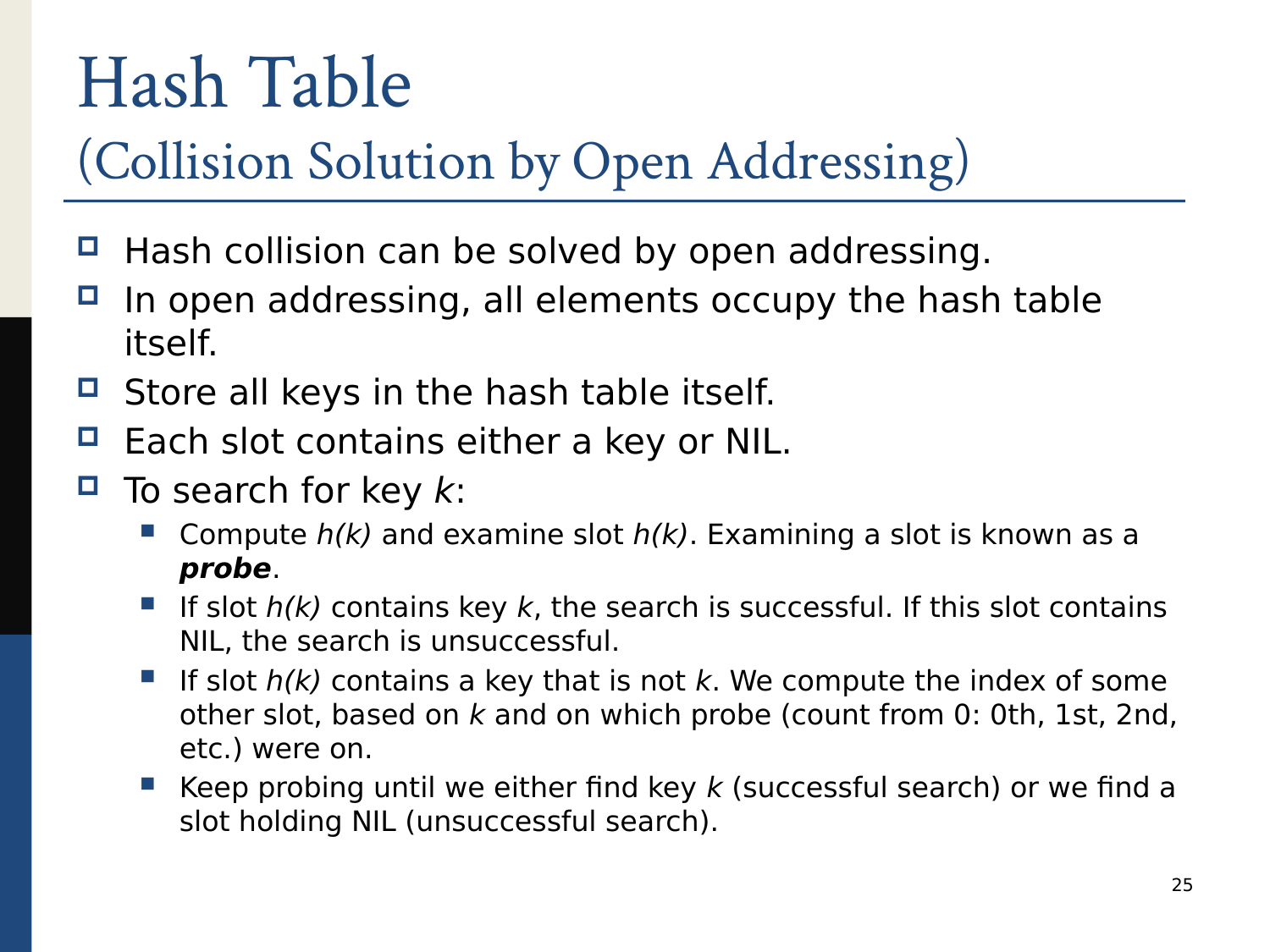

# Hash Table (Collision Solution by Open Addressing)
Hash collision can be solved by open addressing.
In open addressing, all elements occupy the hash table itself.
Store all keys in the hash table itself.
Each slot contains either a key or NIL.
To search for key k:
Compute h(k) and examine slot h(k). Examining a slot is known as a probe.
If slot h(k) contains key k, the search is successful. If this slot contains NIL, the search is unsuccessful.
If slot h(k) contains a key that is not k. We compute the index of some other slot, based on k and on which probe (count from 0: 0th, 1st, 2nd, etc.) were on.
Keep probing until we either find key k (successful search) or we find a slot holding NIL (unsuccessful search).

25